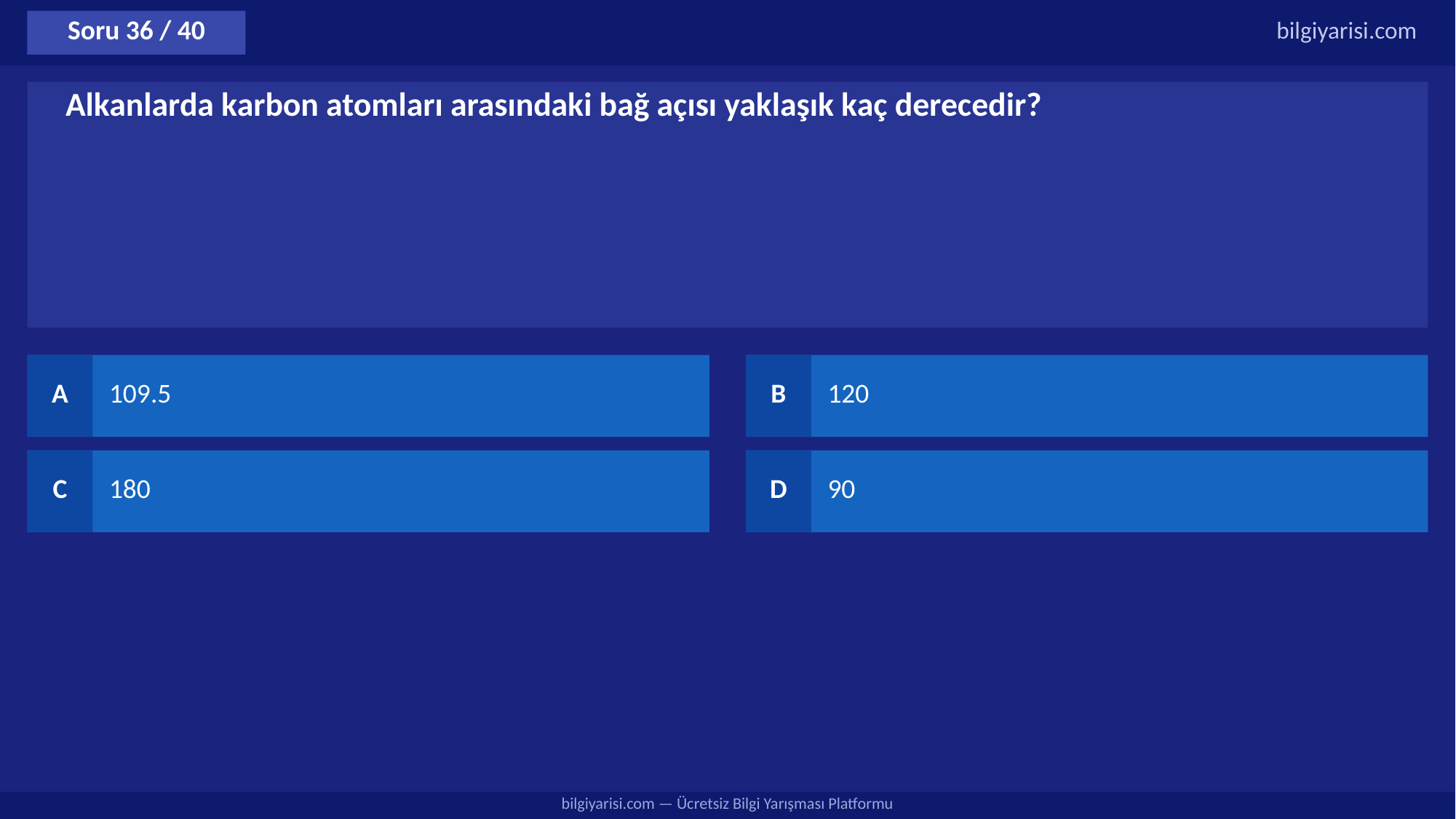

Soru 36 / 40
bilgiyarisi.com

Alkanlarda karbon atomları arasındaki bağ açısı yaklaşık kaç derecedir?

A
109.5

B
120

C
180

D
90
bilgiyarisi.com — Ücretsiz Bilgi Yarışması Platformu